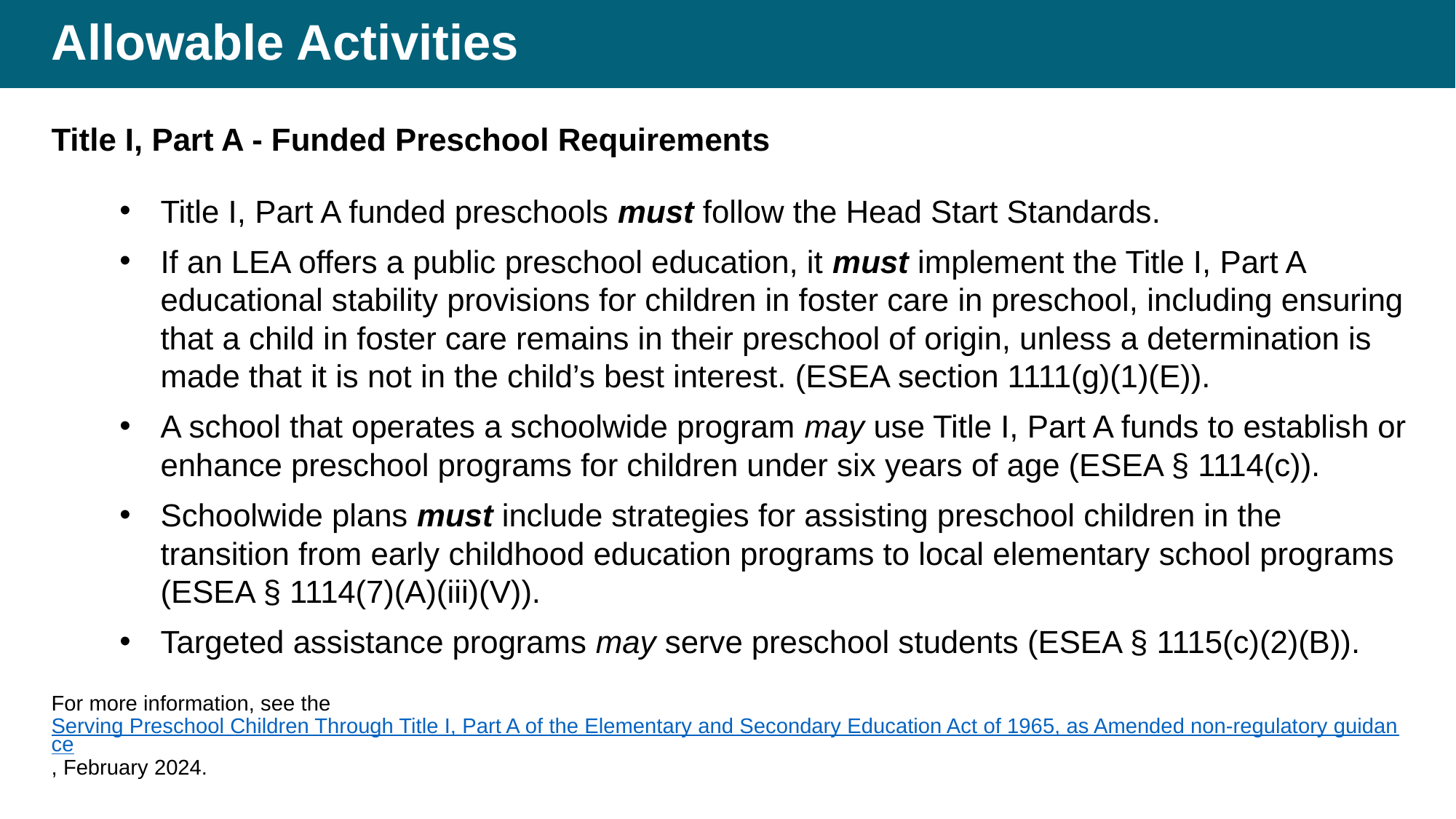

# Allowable Activities – Funded Preschool Requirements
Title I, Part A - Funded Preschool Requirements

Title I, Part A funded preschools must follow the Head Start Standards.
If an LEA offers a public preschool education, it must implement the Title I, Part A educational stability provisions for children in foster care in preschool, including ensuring that a child in foster care remains in their preschool of origin, unless a determination is made that it is not in the child’s best interest. (ESEA section 1111(g)(1)(E)).
A school that operates a schoolwide program may use Title I, Part A funds to establish or enhance preschool programs for children under six years of age (ESEA § 1114(c)).
Schoolwide plans must include strategies for assisting preschool children in the transition from early childhood education programs to local elementary school programs (ESEA § 1114(7)(A)(iii)(V)).
Targeted assistance programs may serve preschool students (ESEA § 1115(c)(2)(B)).

For more information, see the Serving Preschool Children Through Title I, Part A of the Elementary and Secondary Education Act of 1965, as Amended non-regulatory guidance, February 2024.